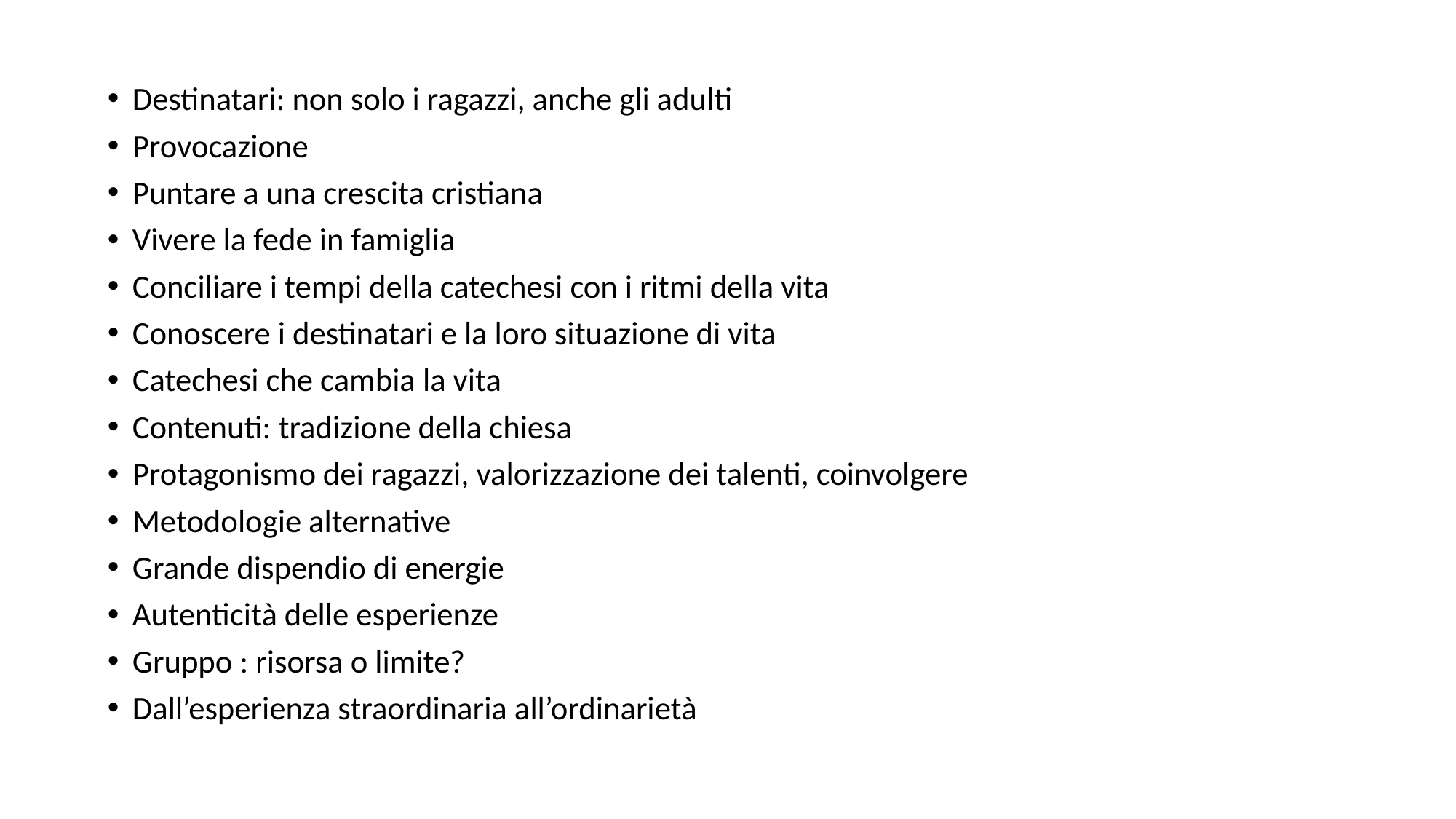

Destinatari: non solo i ragazzi, anche gli adulti
Provocazione
Puntare a una crescita cristiana
Vivere la fede in famiglia
Conciliare i tempi della catechesi con i ritmi della vita
Conoscere i destinatari e la loro situazione di vita
Catechesi che cambia la vita
Contenuti: tradizione della chiesa
Protagonismo dei ragazzi, valorizzazione dei talenti, coinvolgere
Metodologie alternative
Grande dispendio di energie
Autenticità delle esperienze
Gruppo : risorsa o limite?
Dall’esperienza straordinaria all’ordinarietà